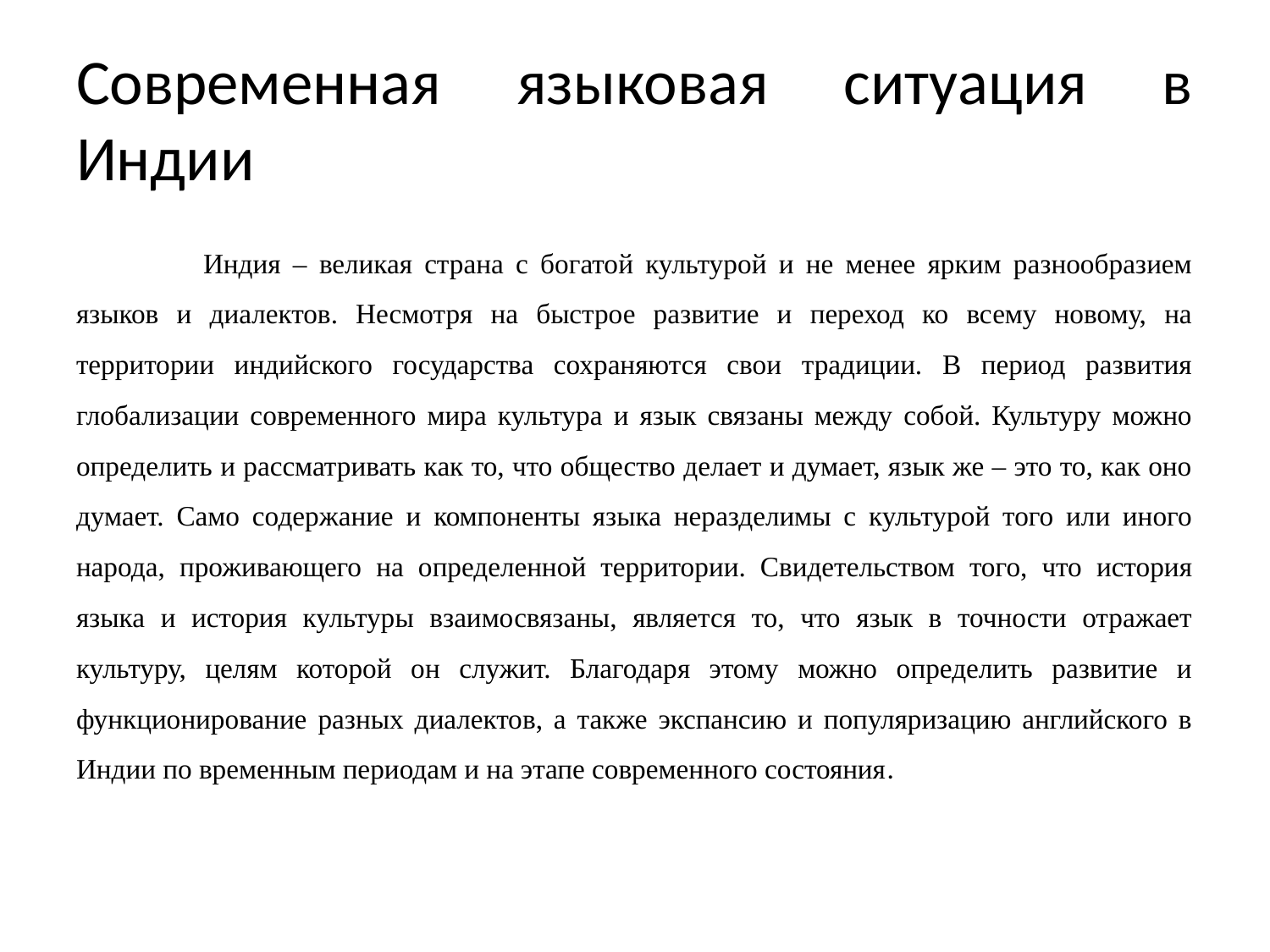

# Современная языковая ситуация в Индии
	Индия – великая страна с богатой культурой и не менее ярким разнообразием языков и диалектов. Несмотря на быстрое развитие и переход ко всему новому, на территории индийского государства сохраняются свои традиции. В период развития глобализации современного мира культура и язык связаны между собой. Культуру можно определить и рассматривать как то, что общество делает и думает, язык же – это то, как оно думает. Само содержание и компоненты языка неразделимы с культурой того или иного народа, проживающего на определенной территории. Свидетельством того, что история языка и история культуры взаимосвязаны, является то, что язык в точности отражает культуру, целям которой он служит. Благодаря этому можно определить развитие и функционирование разных диалектов, а также экспансию и популяризацию английского в Индии по временным периодам и на этапе современного состояния.